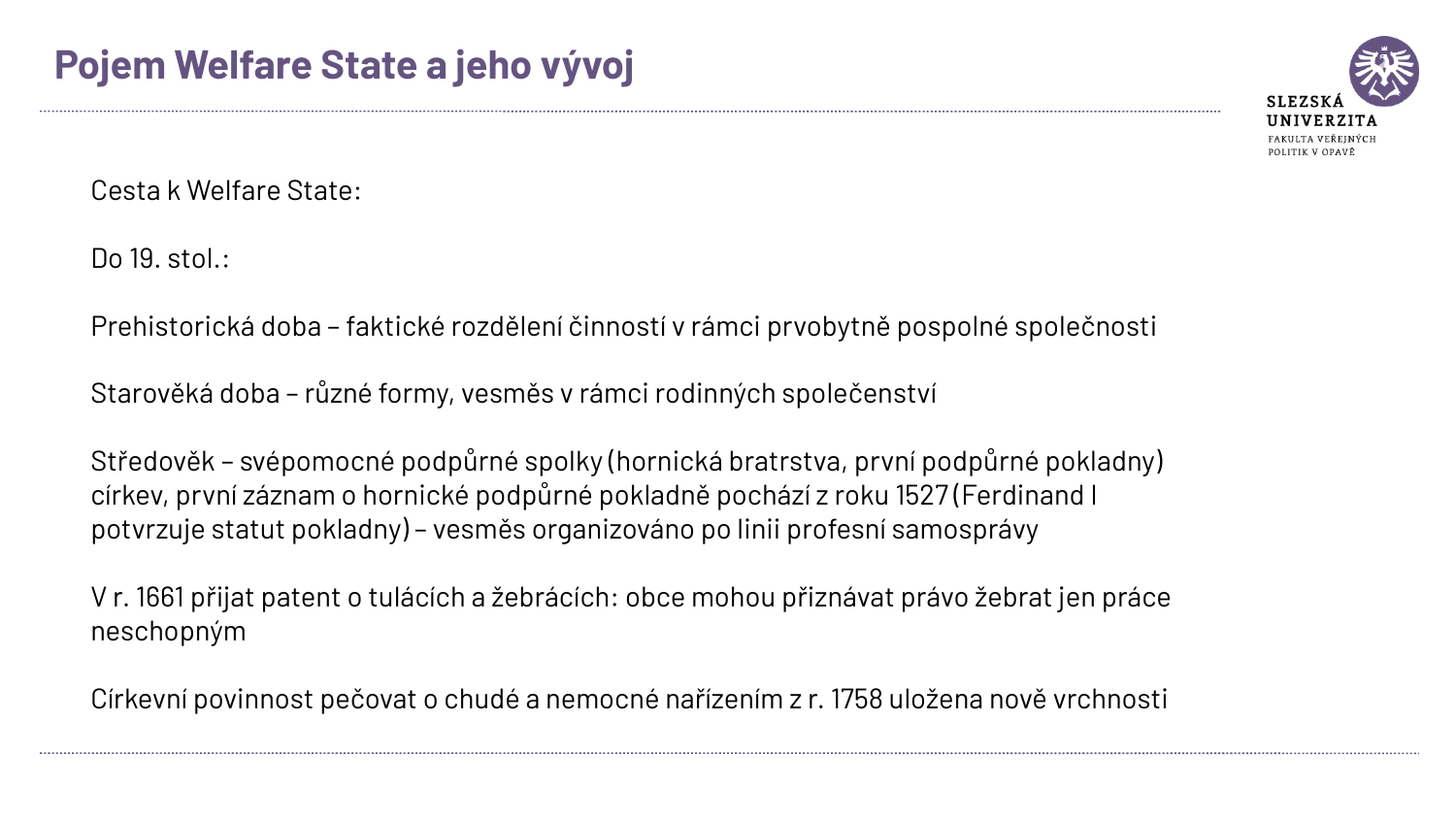

Pojem Welfare State a jeho vývoj

Cesta k Welfare State:

Do 19. stol.:

Prehistorická doba – faktické rozdělení činností v rámci prvobytně pospolné společnosti

Starověká doba – různé formy, vesměs v rámci rodinných společenství

Středověk – svépomocné podpůrné spolky (hornická bratrstva, první podpůrné pokladny) církev, první záznam o hornické podpůrné pokladně pochází z roku 1527 (Ferdinand I potvrzuje statut pokladny) – vesměs organizováno po linii profesní samosprávy

V r. 1661 přijat patent o tulácích a žebrácích: obce mohou přiznávat právo žebrat jen práce neschopným

Církevní povinnost pečovat o chudé a nemocné nařízením z r. 1758 uložena nově vrchnosti